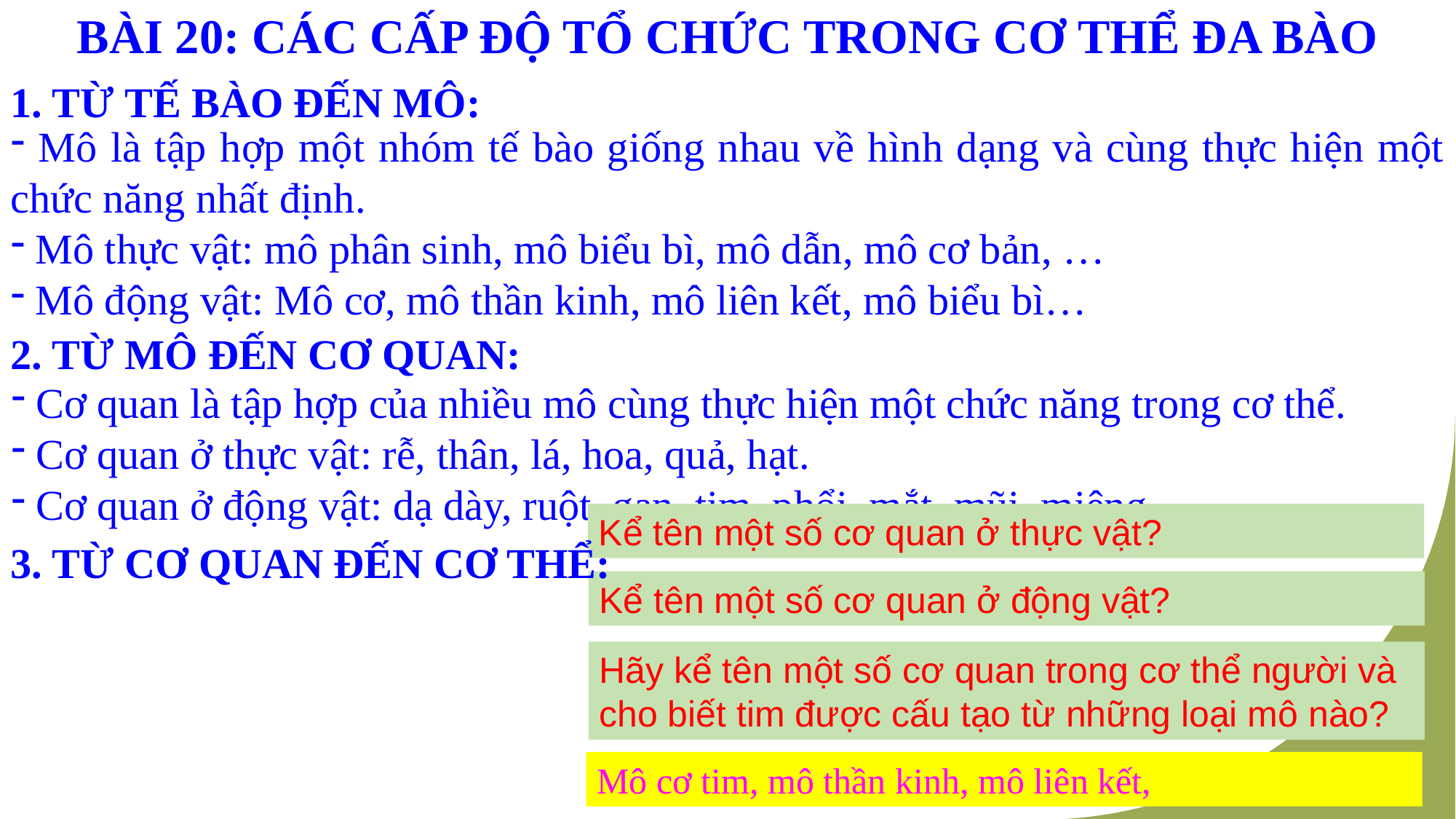

BÀI 20: CÁC CẤP ĐỘ TỔ CHỨC TRONG CƠ THỂ ĐA BÀO
1. TỪ TẾ BÀO ĐẾN MÔ:
 Mô là tập hợp một nhóm tế bào giống nhau về hình dạng và cùng thực hiện một chức năng nhất định.
 Mô thực vật: mô phân sinh, mô biểu bì, mô dẫn, mô cơ bản, …
 Mô động vật: Mô cơ, mô thần kinh, mô liên kết, mô biểu bì…
2. TỪ MÔ ĐẾN CƠ QUAN:
 Cơ quan là tập hợp của nhiều mô cùng thực hiện một chức năng trong cơ thể.
 Cơ quan ở thực vật: rễ, thân, lá, hoa, quả, hạt.
 Cơ quan ở động vật: dạ dày, ruột, gan, tim, phổi, mắt, mũi, miệng…
Kể tên một số cơ quan ở thực vật?
3. TỪ CƠ QUAN ĐẾN CƠ THỂ:
Kể tên một số cơ quan ở động vật?
Hãy kể tên một số cơ quan trong cơ thể người và cho biết tim được cấu tạo từ những loại mô nào?
Mô cơ tim, mô thần kinh, mô liên kết,